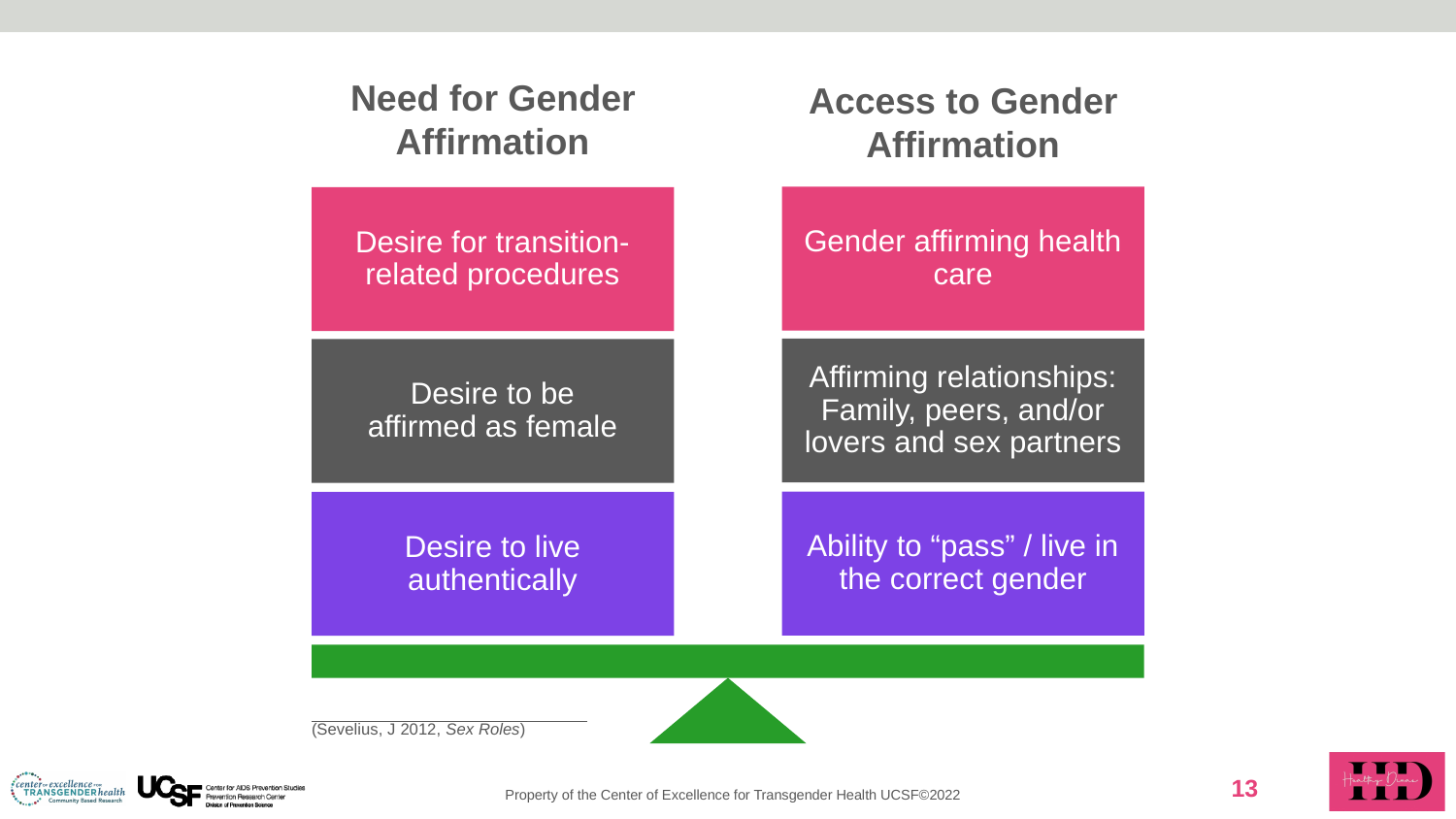

Need for Gender Affirmation
Access to Gender Affirmation
Gender affirming health care
Desire for transition-related procedures
Affirming relationships: Family, peers, and/or lovers and sex partners
Desire to be
affirmed as female
Ability to “pass” / live in the correct gender
Desire to live authentically

(Sevelius, J 2012, Sex Roles)